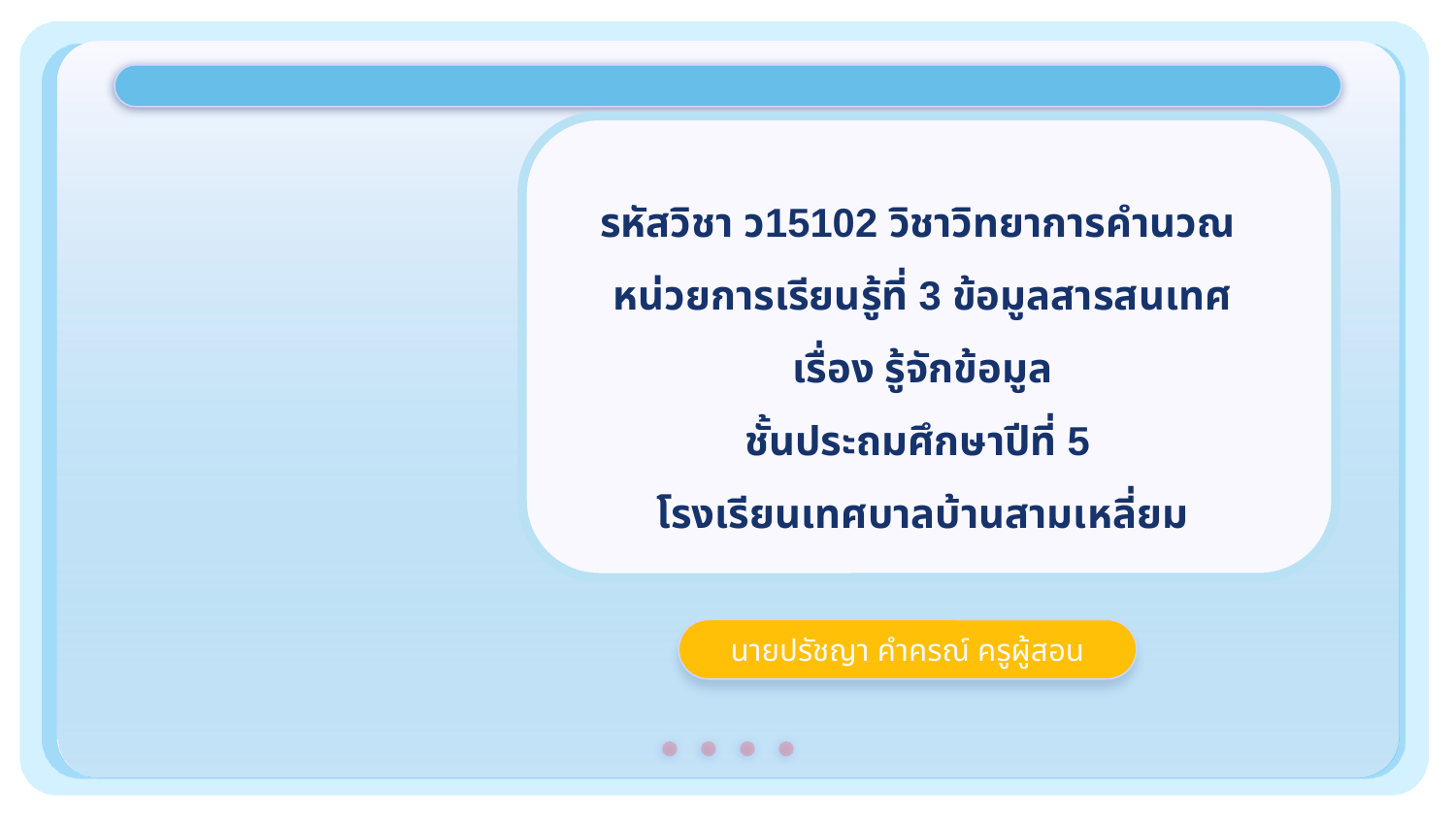

# รหัสวิชา ว15102 วิชาวิทยาการคำนวณ หน่วยการเรียนรู้ที่ 3 ข้อมูลสารสนเทศ เรื่อง รู้จักข้อมูล ชั้นประถมศึกษาปีที่ 5 โรงเรียนเทศบาลบ้านสามเหลี่ยม
นายปรัชญา คำครณ์ ครูผู้สอน